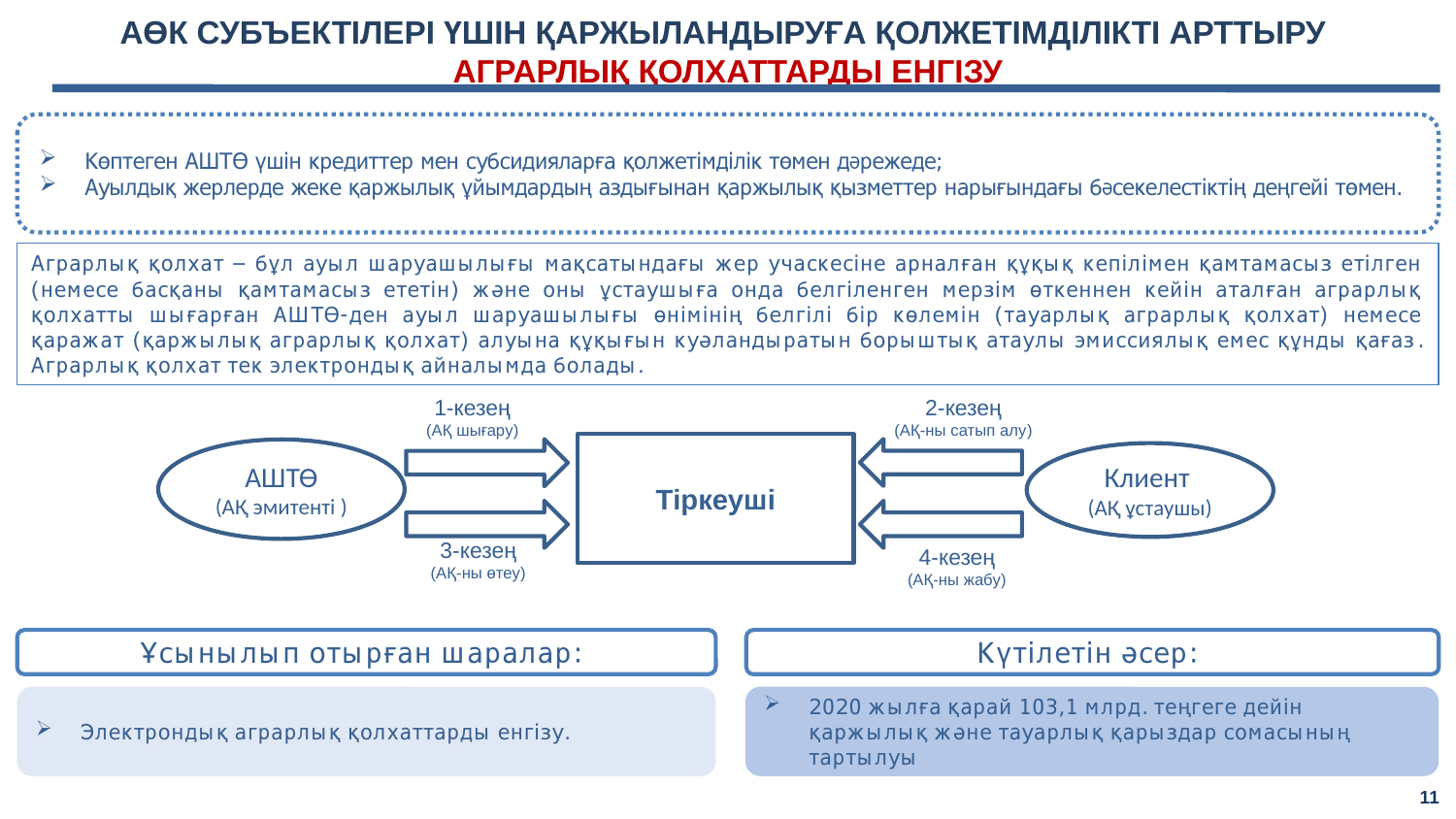

АӨК СУБЪЕКТІЛЕРІ ҮШІН ҚАРЖЫЛАНДЫРУҒА ҚОЛЖЕТІМДІЛІКТІ АРТТЫРУ
 АГРАРЛЫҚ ҚОЛХАТТАРДЫ ЕНГІЗУ
Көптеген АШТӨ үшін кредиттер мен субсидияларға қолжетімділік төмен дәрежеде;
Ауылдық жерлерде жеке қаржылық ұйымдардың аздығынан қаржылық қызметтер нарығындағы бәсекелестіктің деңгейі төмен.
Аграрлық қолхат – бұл ауыл шаруашылығы мақсатындағы жер учаскесіне арналған құқық кепілімен қамтамасыз етілген (немесе басқаны қамтамасыз ететін) және оны ұстаушыға онда белгіленген мерзім өткеннен кейін аталған аграрлық қолхатты шығарған АШТӨ-ден ауыл шаруашылығы өнімінің белгілі бір көлемін (тауарлық аграрлық қолхат) немесе қаражат (қаржылық аграрлық қолхат) алуына құқығын куәландыратын борыштық атаулы эмиссиялық емес құнды қағаз. Аграрлық қолхат тек электрондық айналымда болады.
1-кезең
(АҚ шығару)
2-кезең
(АҚ-ны сатып алу)
Тіркеуші

АШТӨ
(АҚ эмитенті )

Клиент
(АҚ ұстаушы)

3-кезең
(АҚ-ны өтеу)
4-кезең
(АҚ-ны жабу)
Ұсынылып отырған шаралар:
Күтілетін әсер:
Электрондық аграрлық қолхаттарды енгізу.
2020 жылға қарай 103,1 млрд. теңгеге дейін қаржылық және тауарлық қарыздар сомасының тартылуы
11